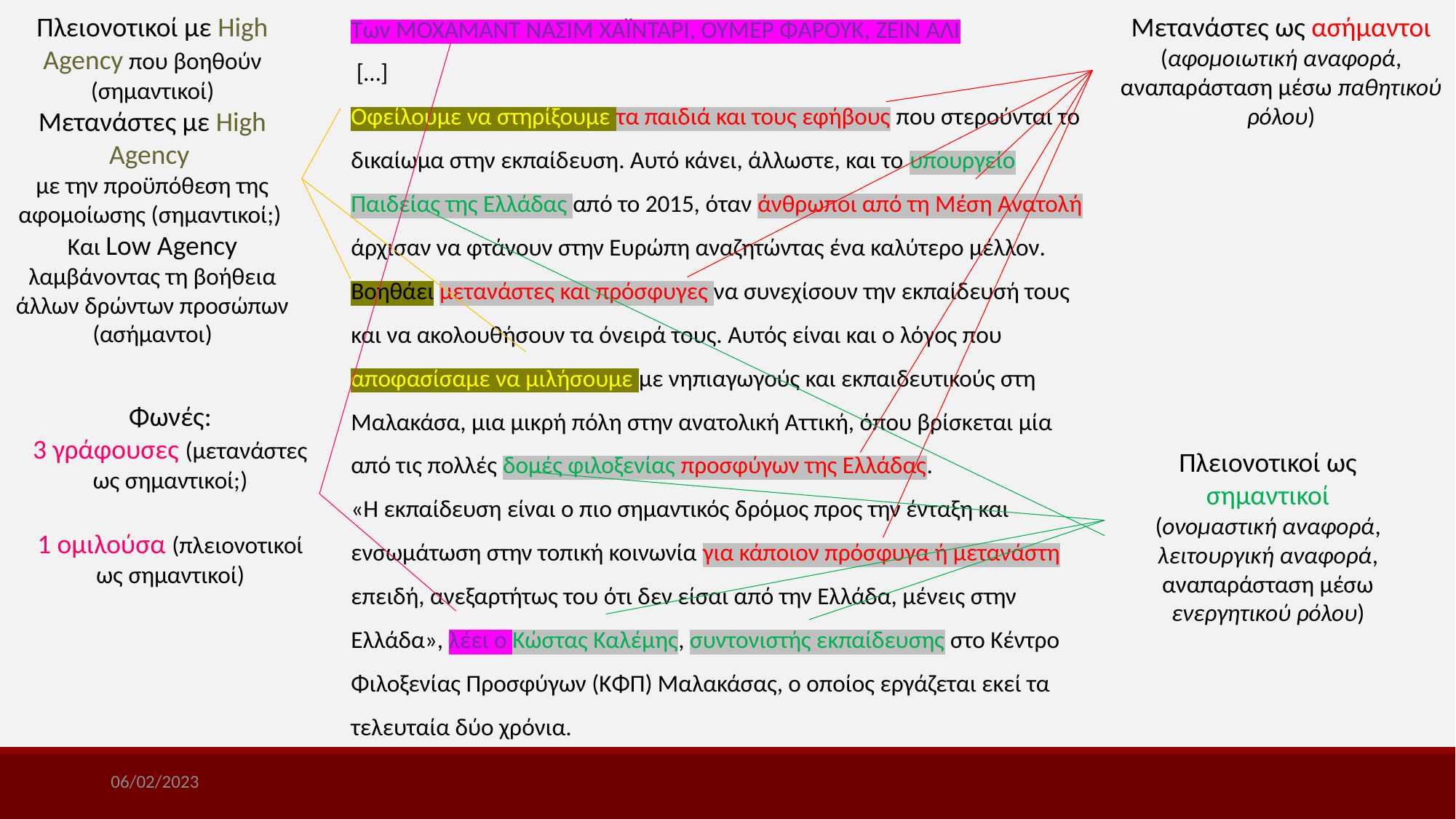

Των ΜΟΧΑΜΑΝΤ ΝΑΣΙΜ ΧΑΪΝΤΑΡΙ, ΟΥΜΈΡ ΦΑΡΟΥΚ, ΖΕΙΝ ΑΛΙ
 […]
Οφείλουμε να στηρίξουμε τα παιδιά και τους εφήβους που στερούνται το δικαίωμα στην εκπαίδευση. Αυτό κάνει, άλλωστε, και το υπουργείο Παιδείας της Ελλάδας από το 2015, όταν άνθρωποι από τη Μέση Ανατολή άρχισαν να φτάνουν στην Ευρώπη αναζητώντας ένα καλύτερο μέλλον. Βοηθάει μετανάστες και πρόσφυγες να συνεχίσουν την εκπαίδευσή τους και να ακολουθήσουν τα όνειρά τους. Αυτός είναι και ο λόγος που αποφασίσαμε να μιλήσουμε με νηπιαγωγούς και εκπαιδευτικούς στη Μαλακάσα, μια μικρή πόλη στην ανατολική Αττική, όπου βρίσκεται μία από τις πολλές δομές φιλοξενίας προσφύγων της Ελλάδας.
«Η εκπαίδευση είναι ο πιο σημαντικός δρόμος προς την ένταξη και ενσωμάτωση στην τοπική κοινωνία για κάποιον πρόσφυγα ή μετανάστη επειδή, ανεξαρτήτως του ότι δεν είσαι από την Ελλάδα, μένεις στην Ελλάδα», λέει ο Κώστας Καλέμης, συντονιστής εκπαίδευσης στο Κέντρο Φιλοξενίας Προσφύγων (ΚΦΠ) Μαλακάσας, ο οποίος εργάζεται εκεί τα τελευταία δύο χρόνια.
Πλειονοτικοί με High Agency που βοηθούν (σημαντικοί)
Μετανάστες με High Agency
με την προϋπόθεση της αφομοίωσης (σημαντικοί;)
Και Low Agency
λαμβάνοντας τη βοήθεια άλλων δρώντων προσώπων (ασήμαντοι)
Μετανάστες ως ασήμαντοι
(αφομοιωτική αναφορά, αναπαράσταση μέσω παθητικού ρόλου)
Φωνές:
3 γράφουσες (μετανάστες ως σημαντικοί;)

1 ομιλούσα (πλειονοτικοί ως σημαντικοί)
Πλειονοτικοί ως σημαντικοί
(ονομαστική αναφορά, λειτουργική αναφορά, αναπαράσταση μέσω ενεργητικού ρόλου)

06/02/2023
15